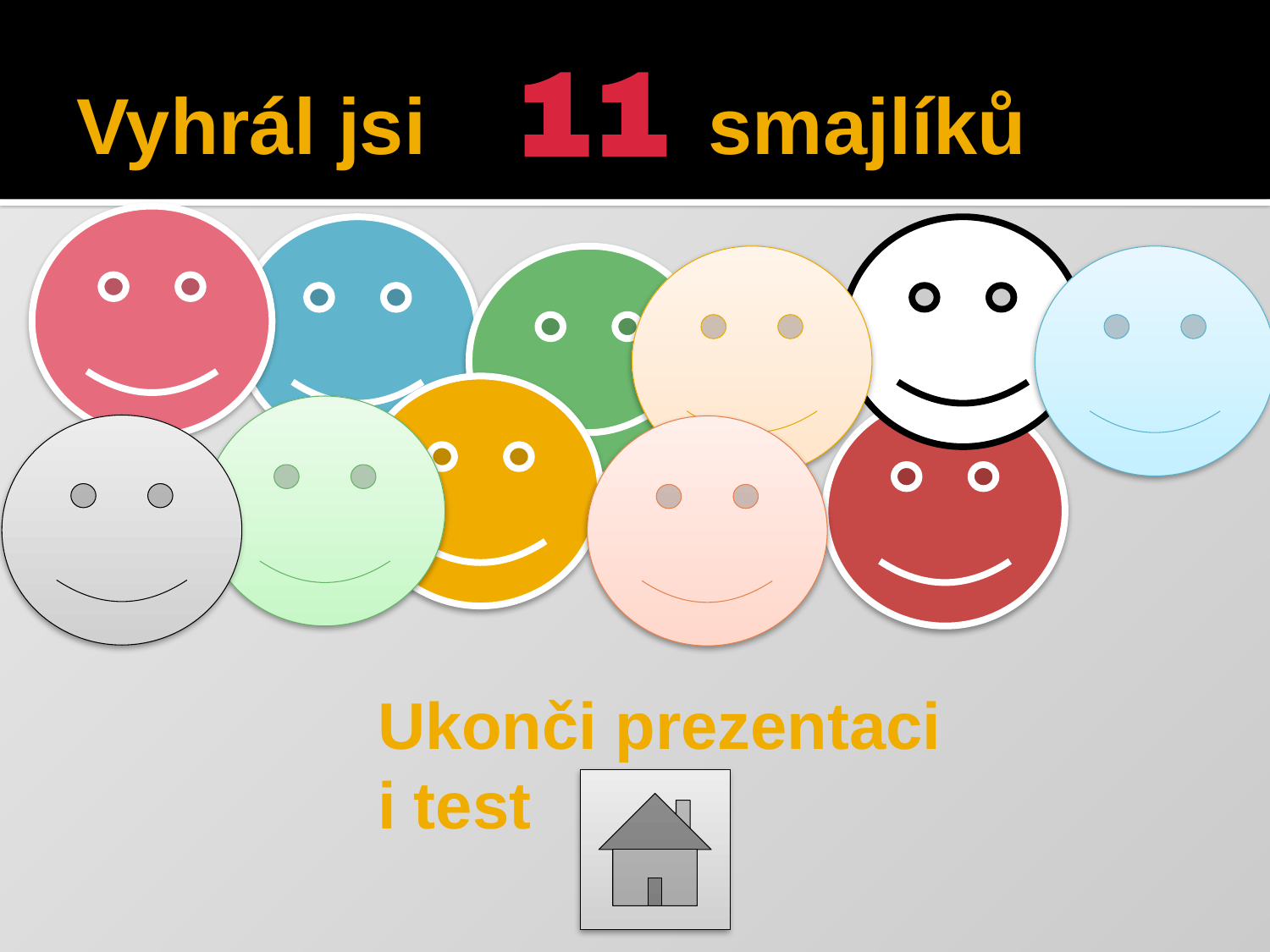

# Vyhrál jsi    11 smajlíků

Ukonči prezentaci
i test